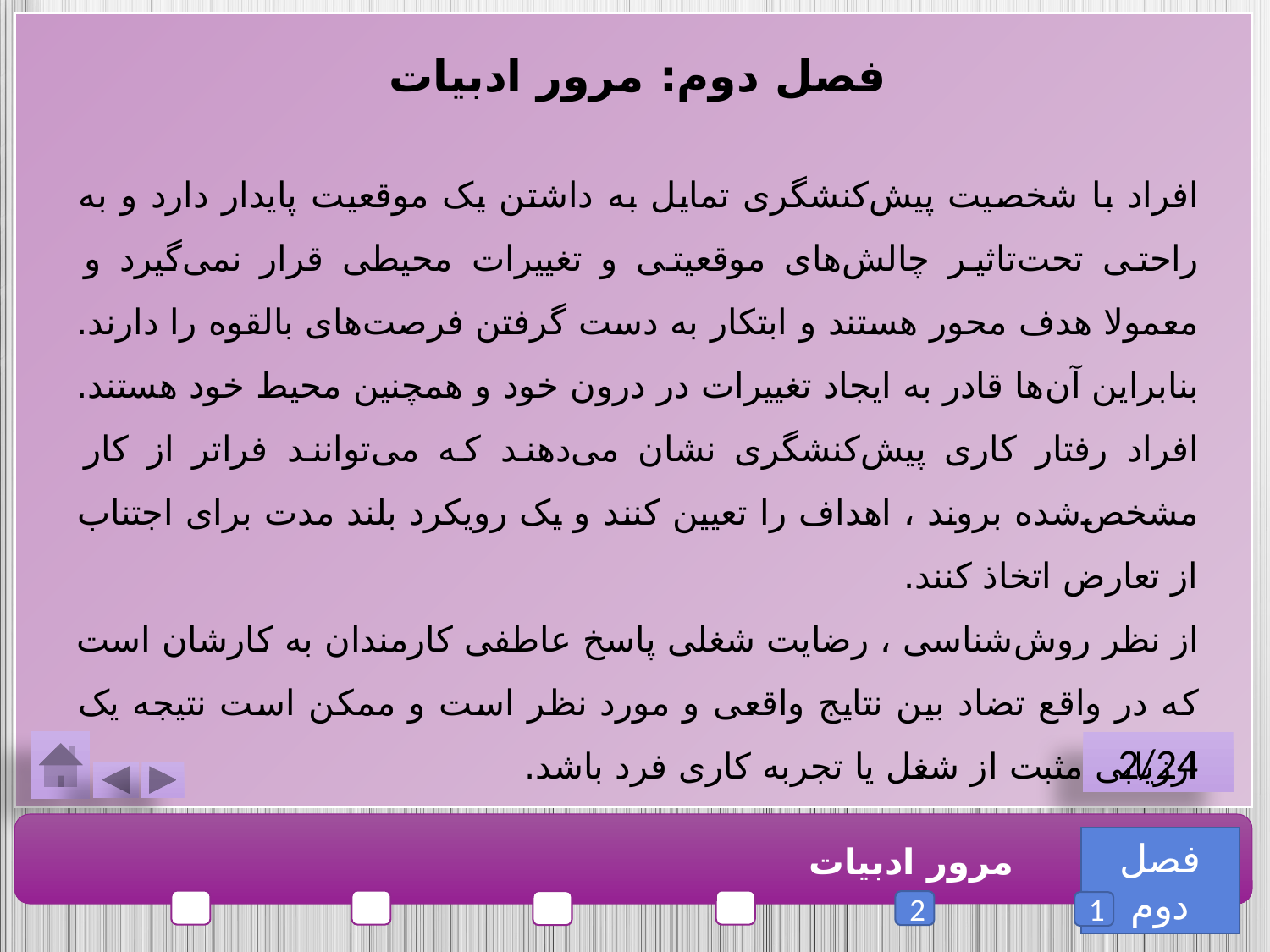

فصل دوم: مرور ادبیات

افراد با شخصیت پیش‌کنشگری تمایل به داشتن یک موقعیت پایدار دارد و به راحتی تحت‌تاثیر چالش‌های موقعیتی و تغییرات محیطی قرار نمی‌گیرد و معمولا هدف محور هستند و ابتکار به دست گرفتن فرصت‌های بالقوه را دارند. بنابراین آن‌ها قادر به ایجاد تغییرات در درون خود و همچنین محیط خود هستند.
افراد رفتار کاری پیش‌کنشگری نشان می‌دهند که می‌توانند فراتر از کار مشخص‌شده بروند ، اهداف را تعیین کنند و یک رویکرد بلند مدت برای اجتناب از تعارض اتخاذ کنند.
از نظر روش‌شناسی ، رضایت شغلی پاسخ عاطفی کارمندان به کارشان است که در واقع تضاد بین نتایج واقعی و مورد نظر است و ممکن است نتیجه یک ارزیابی مثبت از شغل یا تجربه کاری فرد باشد.

2/24

فصل دوم
مرور ادبیات

2
1